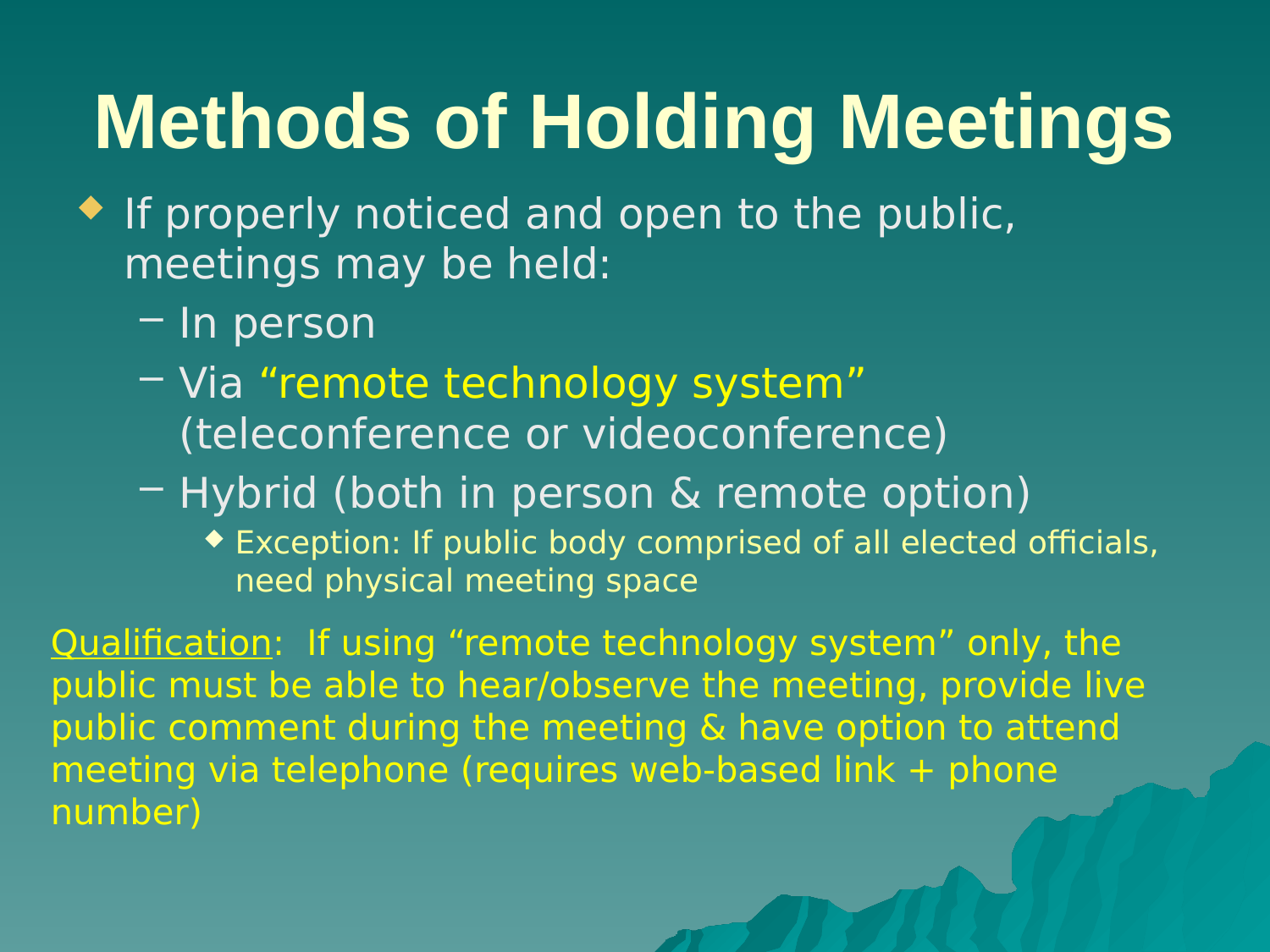

# Methods of Holding Meetings
If properly noticed and open to the public, meetings may be held:
In person
Via “remote technology system” (teleconference or videoconference)
Hybrid (both in person & remote option)
Exception: If public body comprised of all elected officials, need physical meeting space

Qualification:  If using “remote technology system” only, the public must be able to hear/observe the meeting, provide live public comment during the meeting & have option to attend meeting via telephone (requires web-based link + phone number)